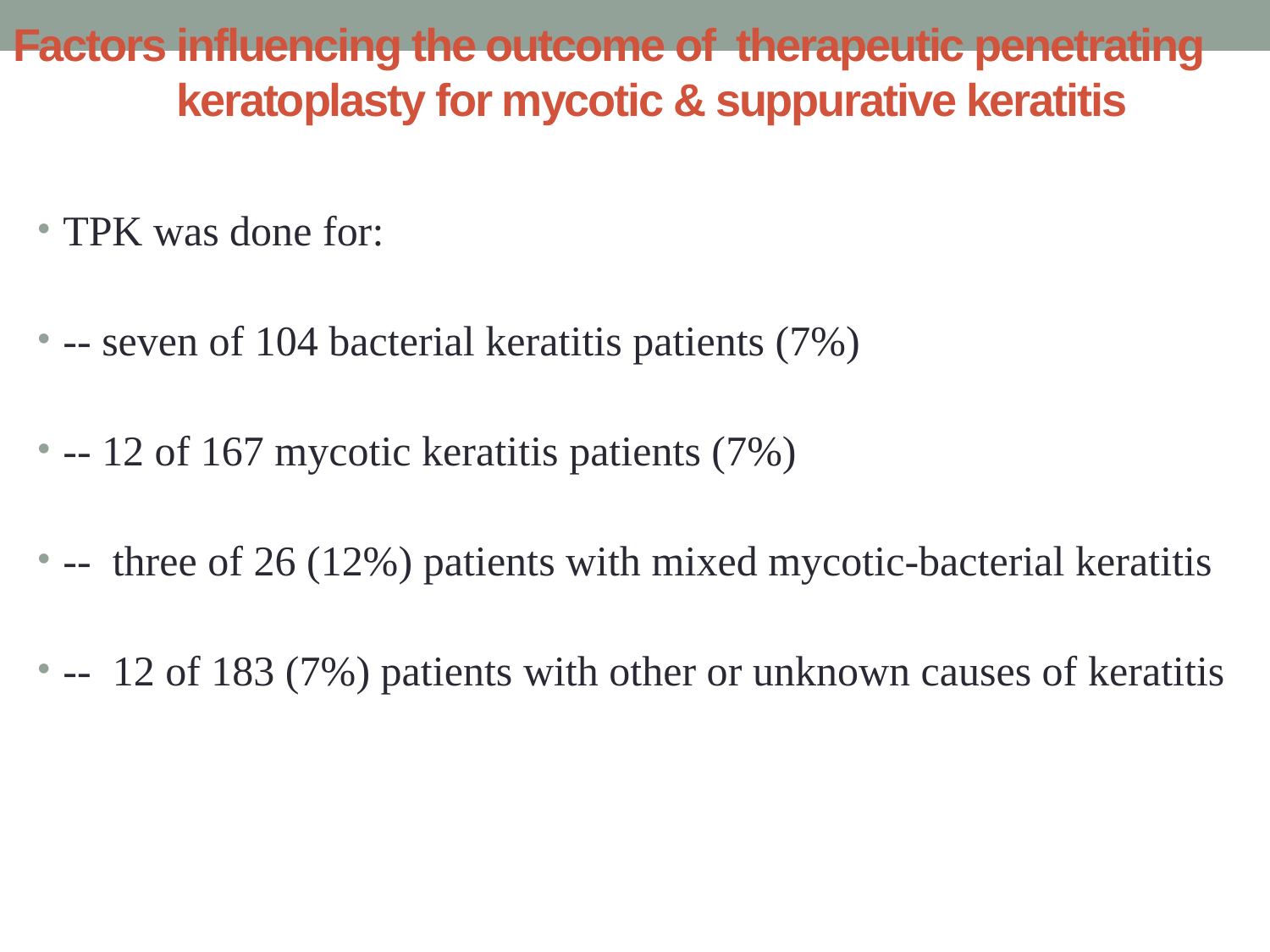

# Factors influencing the outcome of  therapeutic penetrating keratoplasty for mycotic & suppurative keratitis
TPK was done for:
-- seven of 104 bacterial keratitis patients (7%)
-- 12 of 167 mycotic keratitis patients (7%)
--  three of 26 (12%) patients with mixed mycotic-bacterial keratitis
--  12 of 183 (7%) patients with other or unknown causes of keratitis